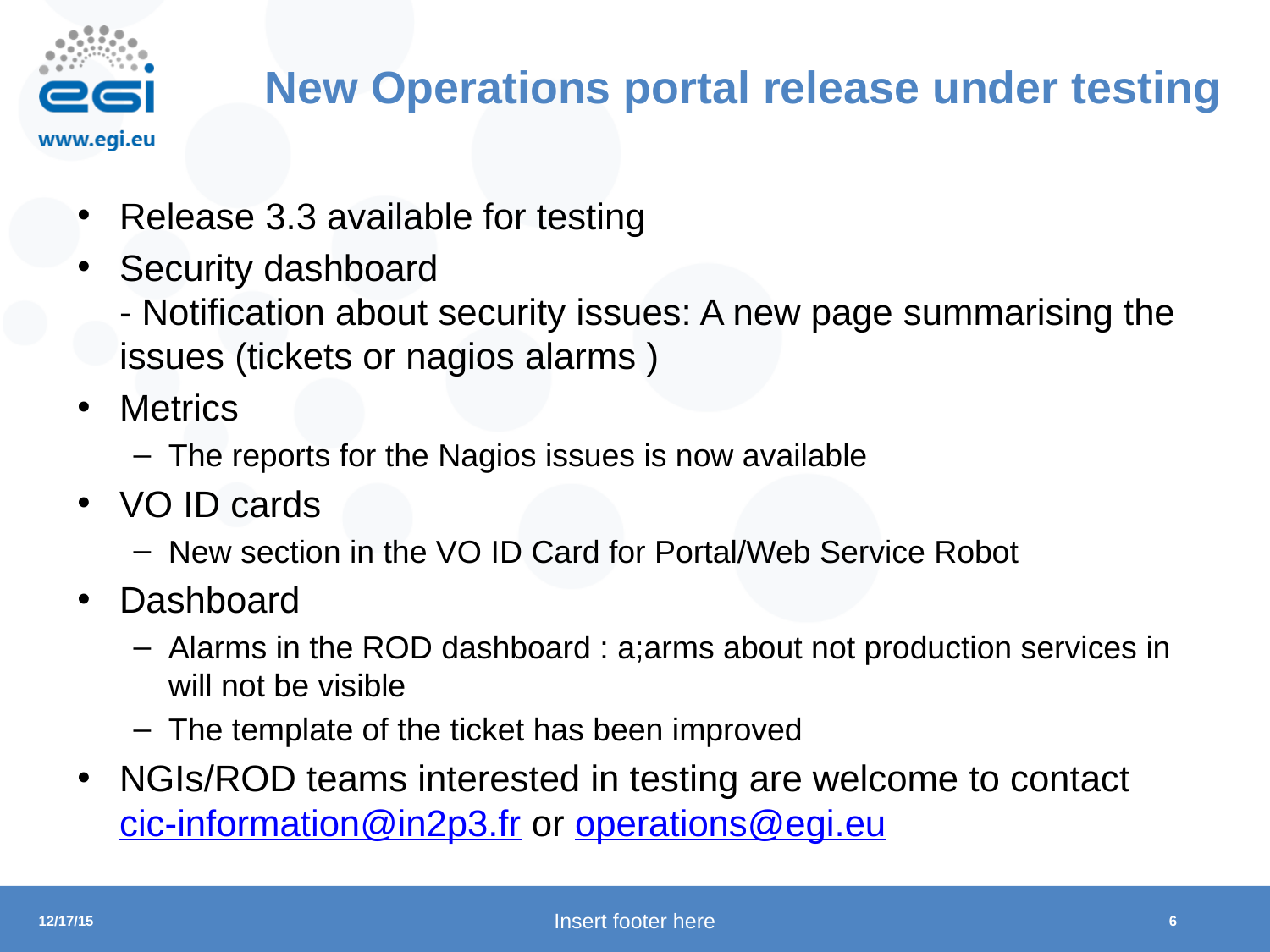

# New Operations portal release under testing
Release 3.3 available for testing
Security dashboard
- Notification about security issues: A new page summarising the issues (tickets or nagios alarms )
Metrics
The reports for the Nagios issues is now available
VO ID cards
New section in the VO ID Card for Portal/Web Service Robot
Dashboard
Alarms in the ROD dashboard : a;arms about not production services in will not be visible
The template of the ticket has been improved
NGIs/ROD teams interested in testing are welcome to contact cic-information@in2p3.fr or operations@egi.eu
Insert footer here